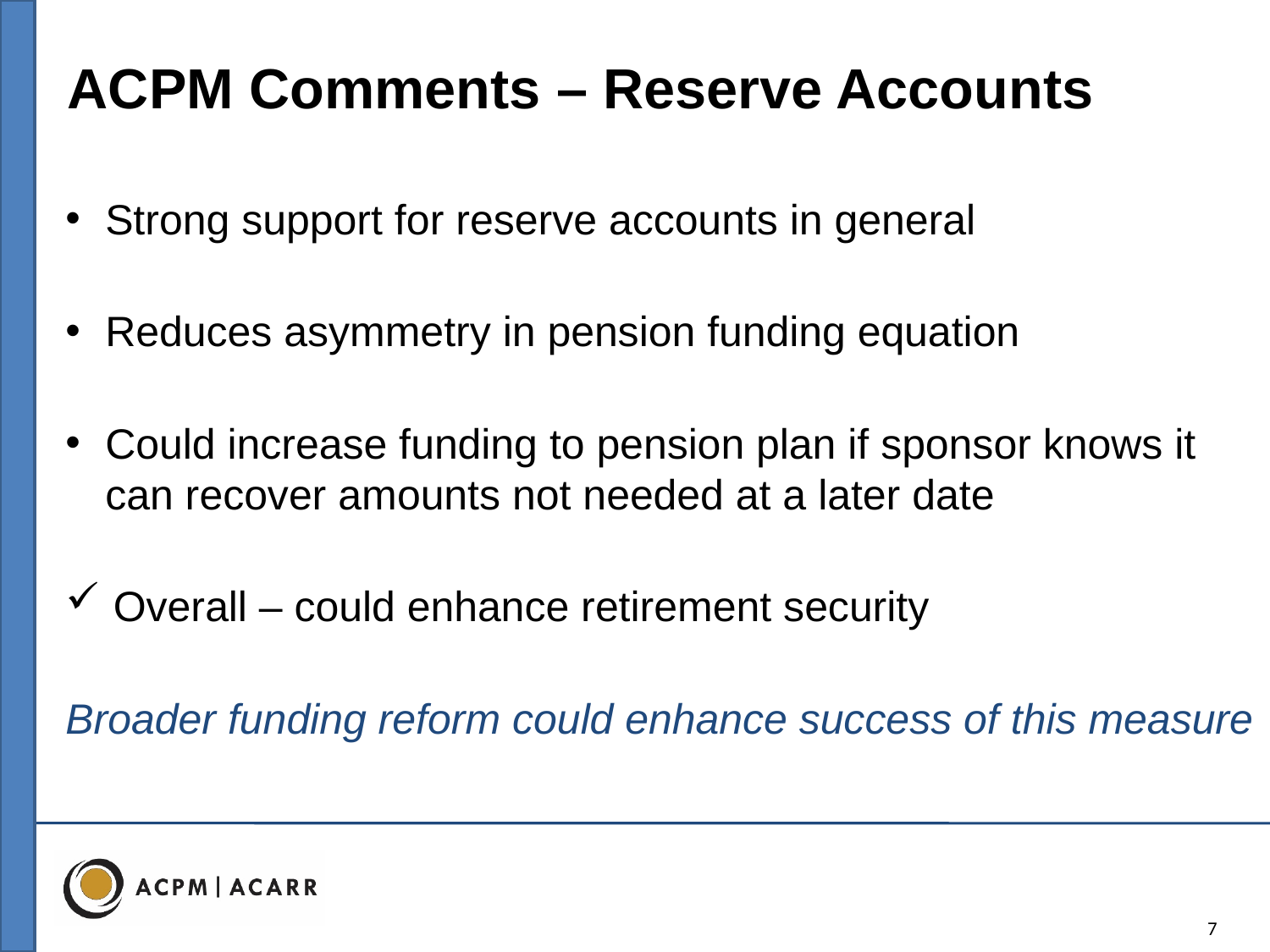

ACPM Comments – Reserve Accounts
Strong support for reserve accounts in general
Reduces asymmetry in pension funding equation
Could increase funding to pension plan if sponsor knows it can recover amounts not needed at a later date
Overall – could enhance retirement security
Broader funding reform could enhance success of this measure

7